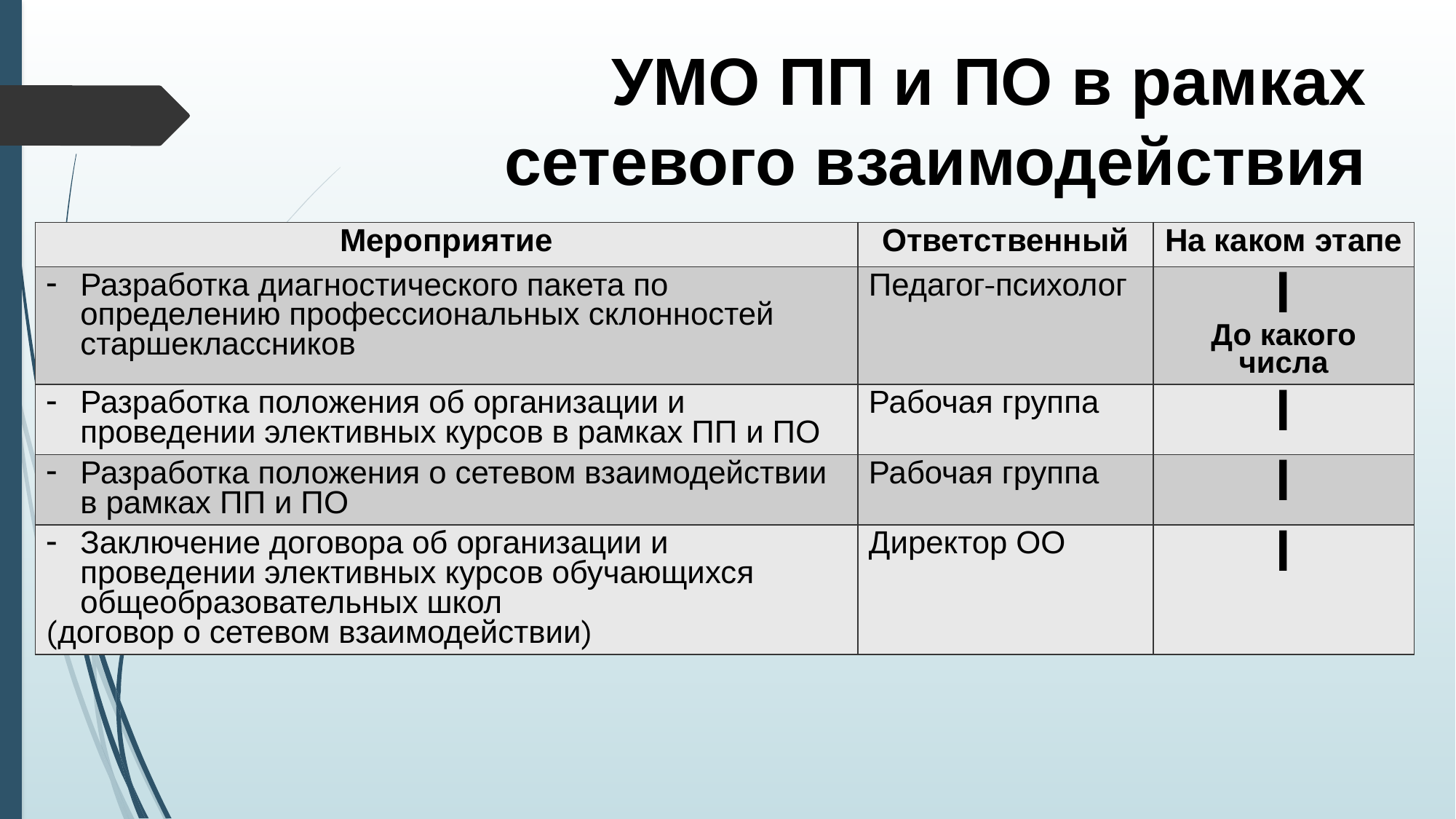

# УМО ПП и ПО в рамках сетевого взаимодействия
| Мероприятие | Ответственный | На каком этапе |
| --- | --- | --- |
| Разработка диагностического пакета по определению профессиональных склонностей старшеклассников | Педагог-психолог | I До какого числа |
| Разработка положения об организации и проведении элективных курсов в рамках ПП и ПО | Рабочая группа | I |
| Разработка положения о сетевом взаимодействии в рамках ПП и ПО | Рабочая группа | I |
| Заключение договора об организации и проведении элективных курсов обучающихся общеобразовательных школ (договор о сетевом взаимодействии) | Директор ОО | I |